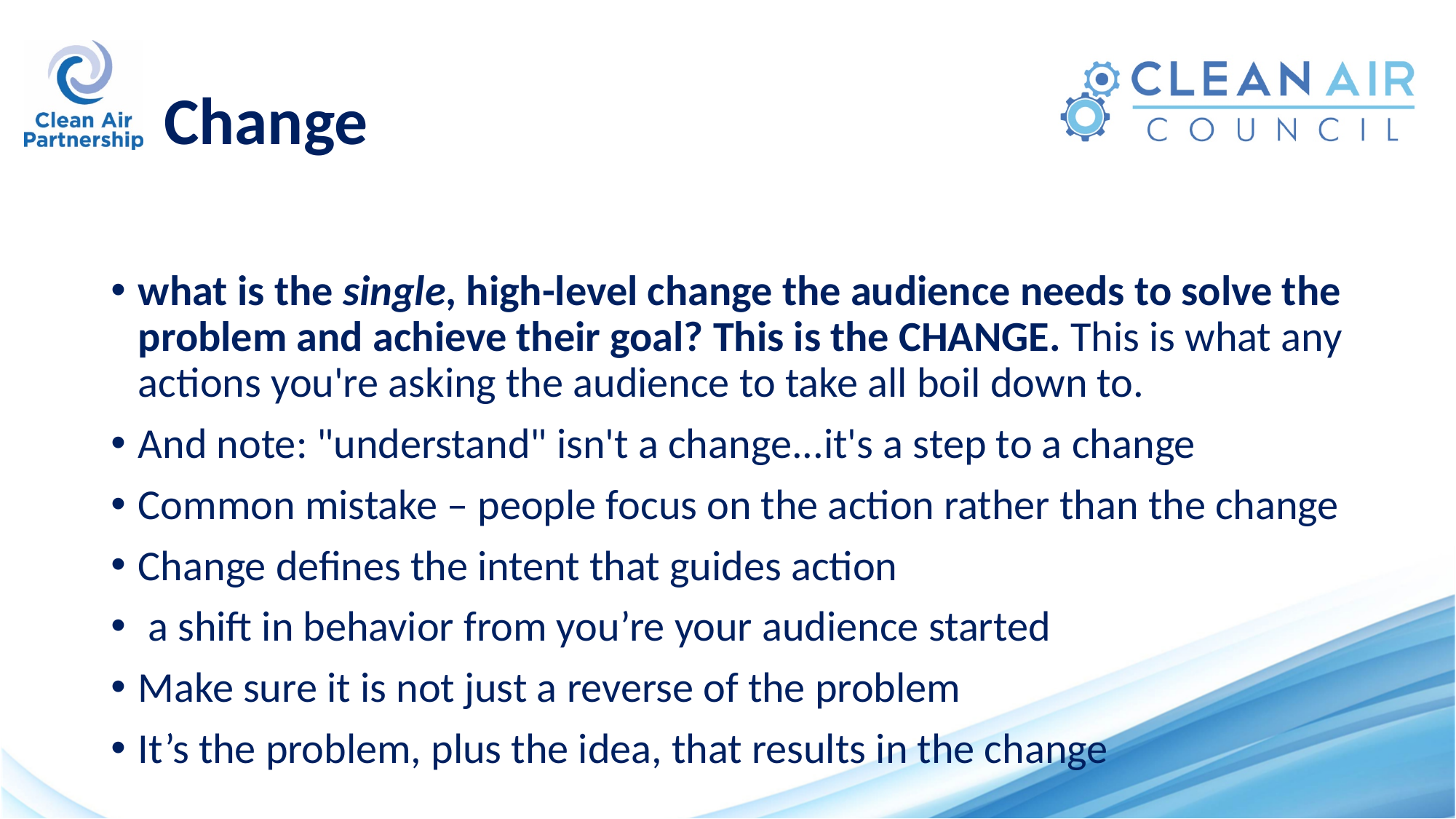

# Change
what is the single, high-level change the audience needs to solve the problem and achieve their goal? This is the CHANGE. This is what any actions you're asking the audience to take all boil down to.
And note: "understand" isn't a change...it's a step to a change
Common mistake – people focus on the action rather than the change
Change defines the intent that guides action
 a shift in behavior from you’re your audience started
Make sure it is not just a reverse of the problem
It’s the problem, plus the idea, that results in the change